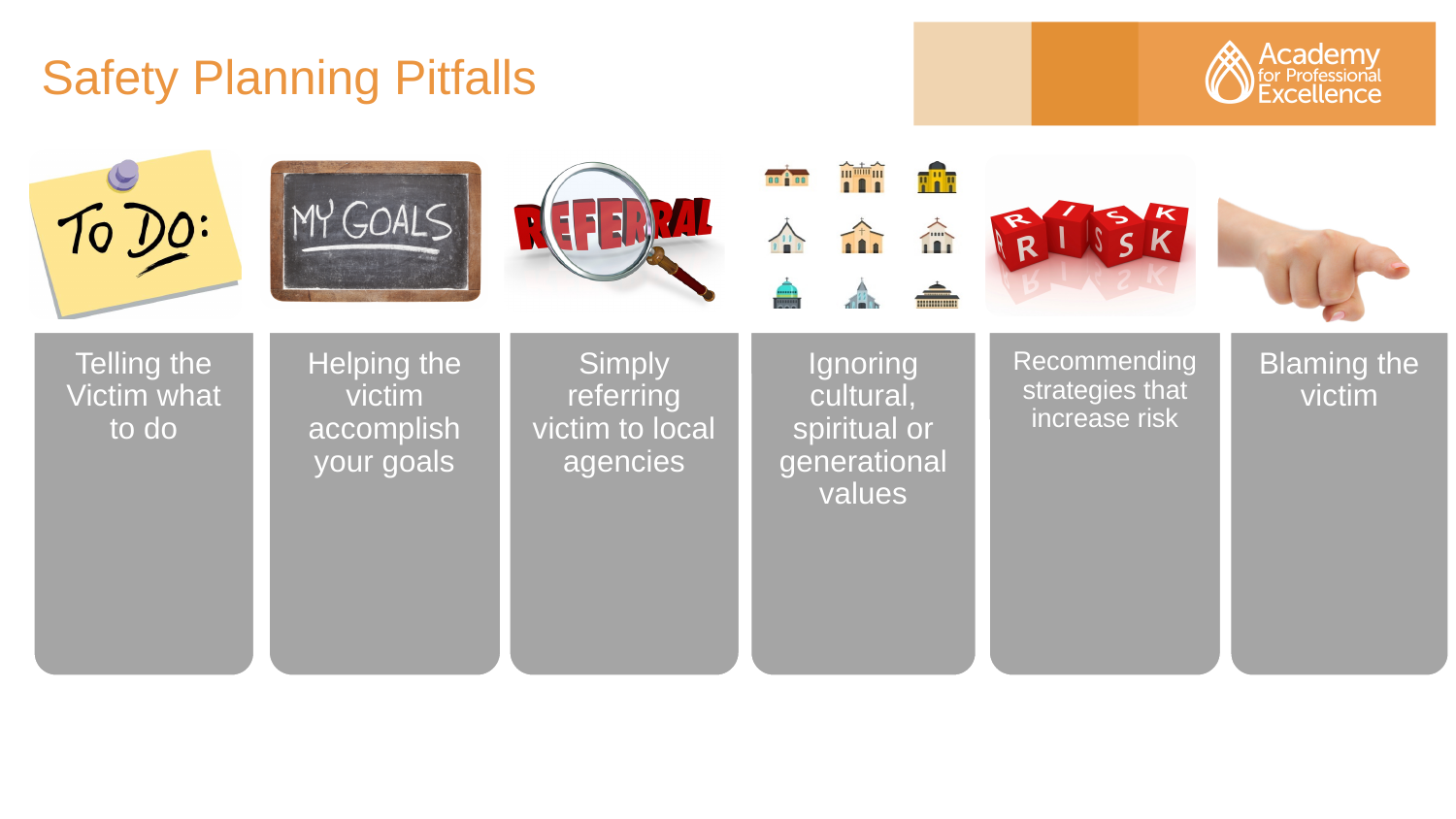

# Safety Planning Pitfalls

Ignoring cultural, spiritual or generational values

Telling the Victim what to do

Recommending strategies that increase risk

Blaming the victim

Simply referring victim to local agencies

Helping the victim accomplish your goals